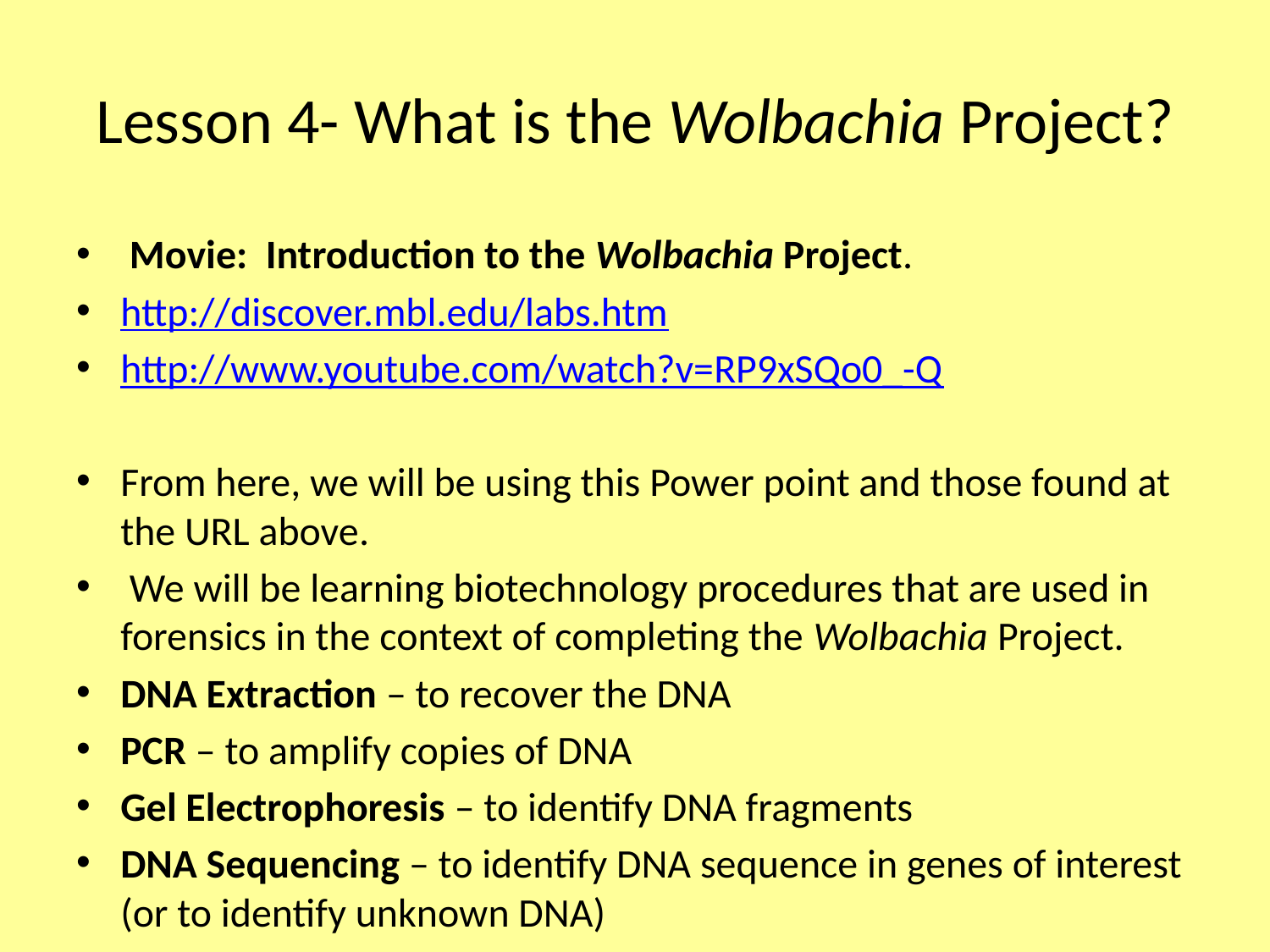

# Lesson 4- What is the Wolbachia Project?
 Movie:  Introduction to the Wolbachia Project.
http://discover.mbl.edu/labs.htm
http://www.youtube.com/watch?v=RP9xSQo0_-Q

From here, we will be using this Power point and those found at the URL above.
 We will be learning biotechnology procedures that are used in forensics in the context of completing the Wolbachia Project.
DNA Extraction – to recover the DNA
PCR – to amplify copies of DNA
Gel Electrophoresis – to identify DNA fragments
DNA Sequencing – to identify DNA sequence in genes of interest (or to identify unknown DNA)